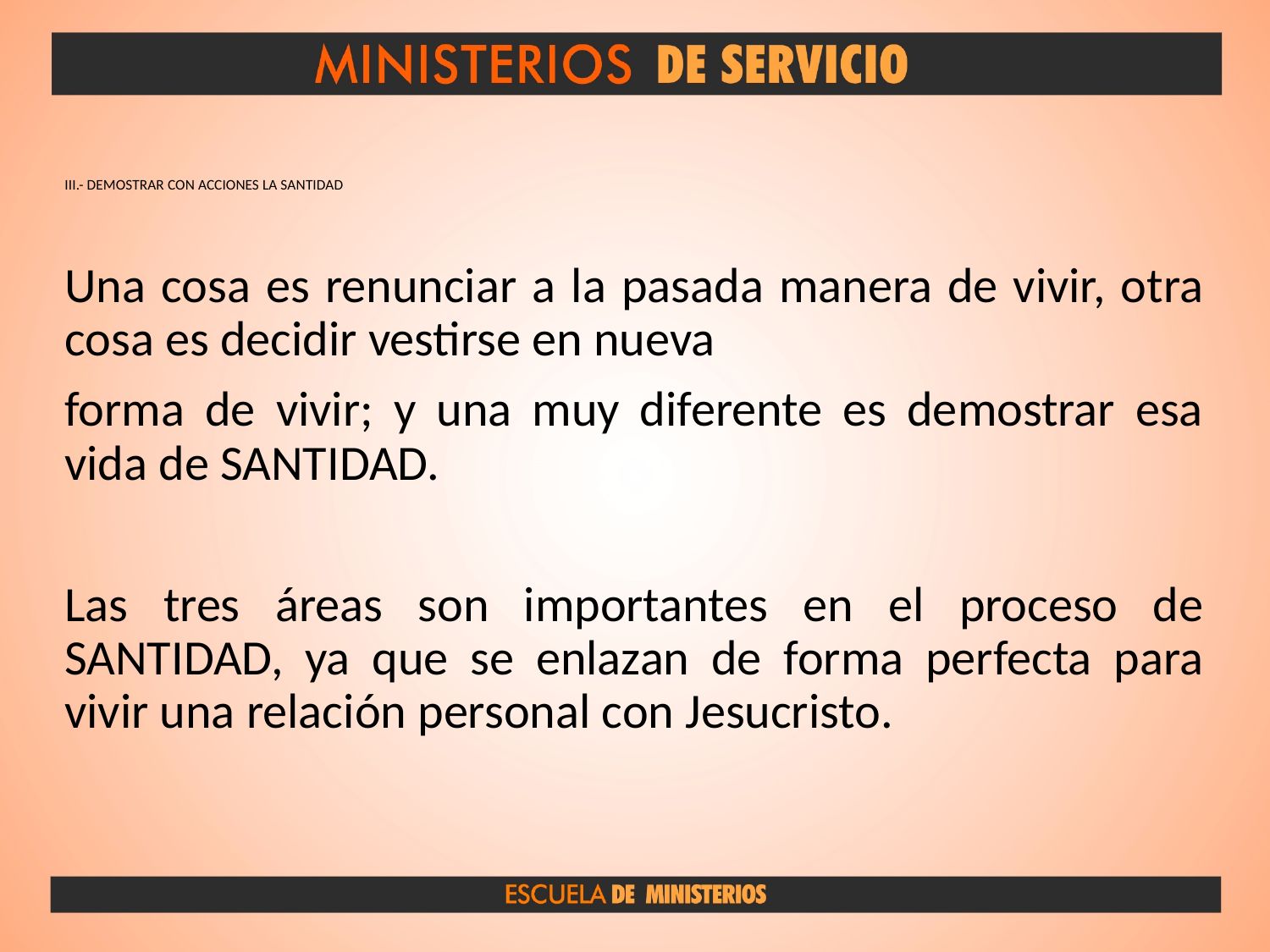

# III.- DEMOSTRAR CON ACCIONES LA SANTIDAD
Una cosa es renunciar a la pasada manera de vivir, otra cosa es decidir vestirse en nueva
forma de vivir; y una muy diferente es demostrar esa vida de SANTIDAD.

Las tres áreas son importantes en el proceso de SANTIDAD, ya que se enlazan de forma perfecta para vivir una relación personal con Jesucristo.